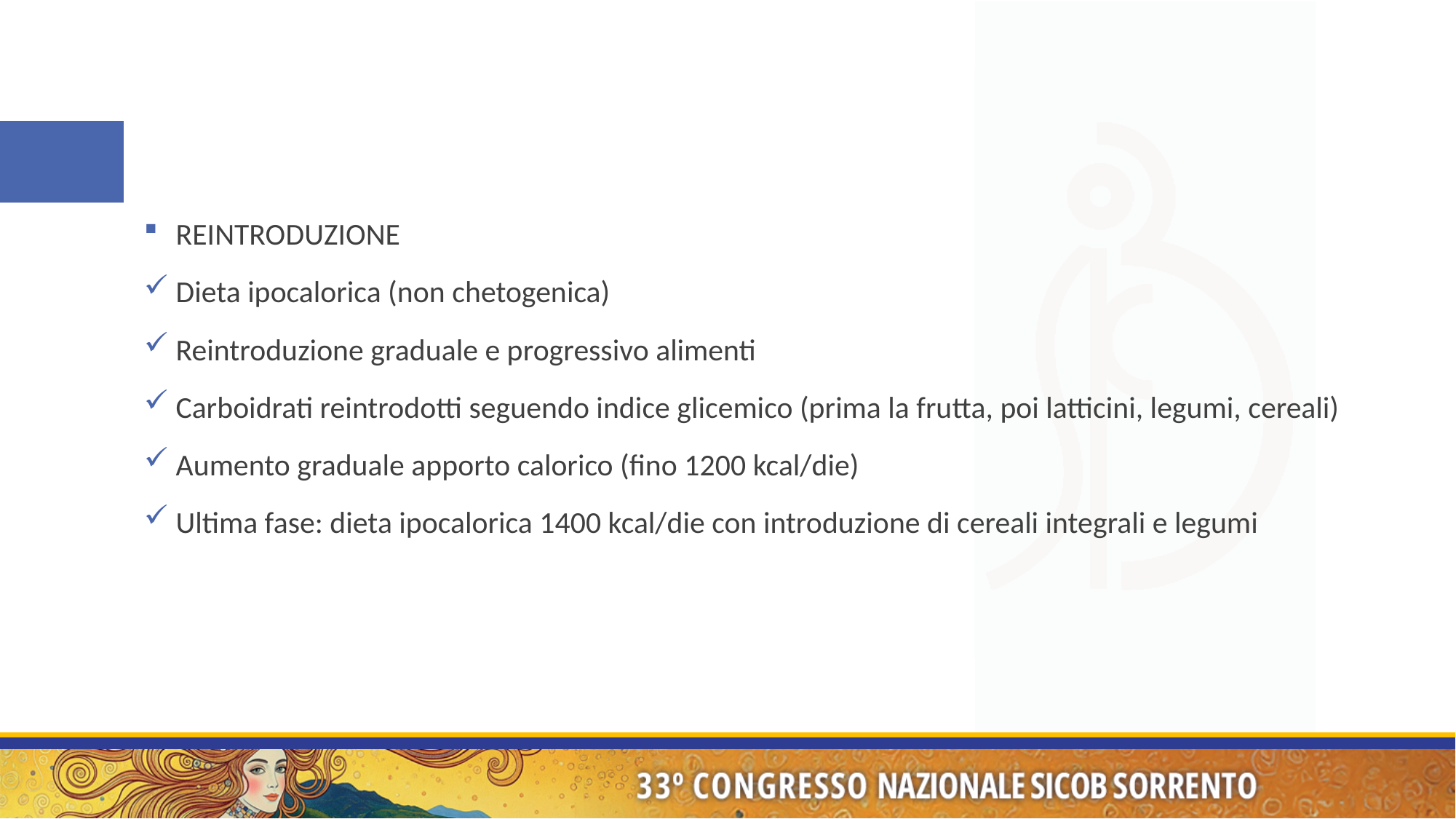

REINTRODUZIONE
Dieta ipocalorica (non chetogenica)
Reintroduzione graduale e progressivo alimenti
Carboidrati reintrodotti seguendo indice glicemico (prima la frutta, poi latticini, legumi, cereali)
Aumento graduale apporto calorico (fino 1200 kcal/die)
Ultima fase: dieta ipocalorica 1400 kcal/die con introduzione di cereali integrali e legumi